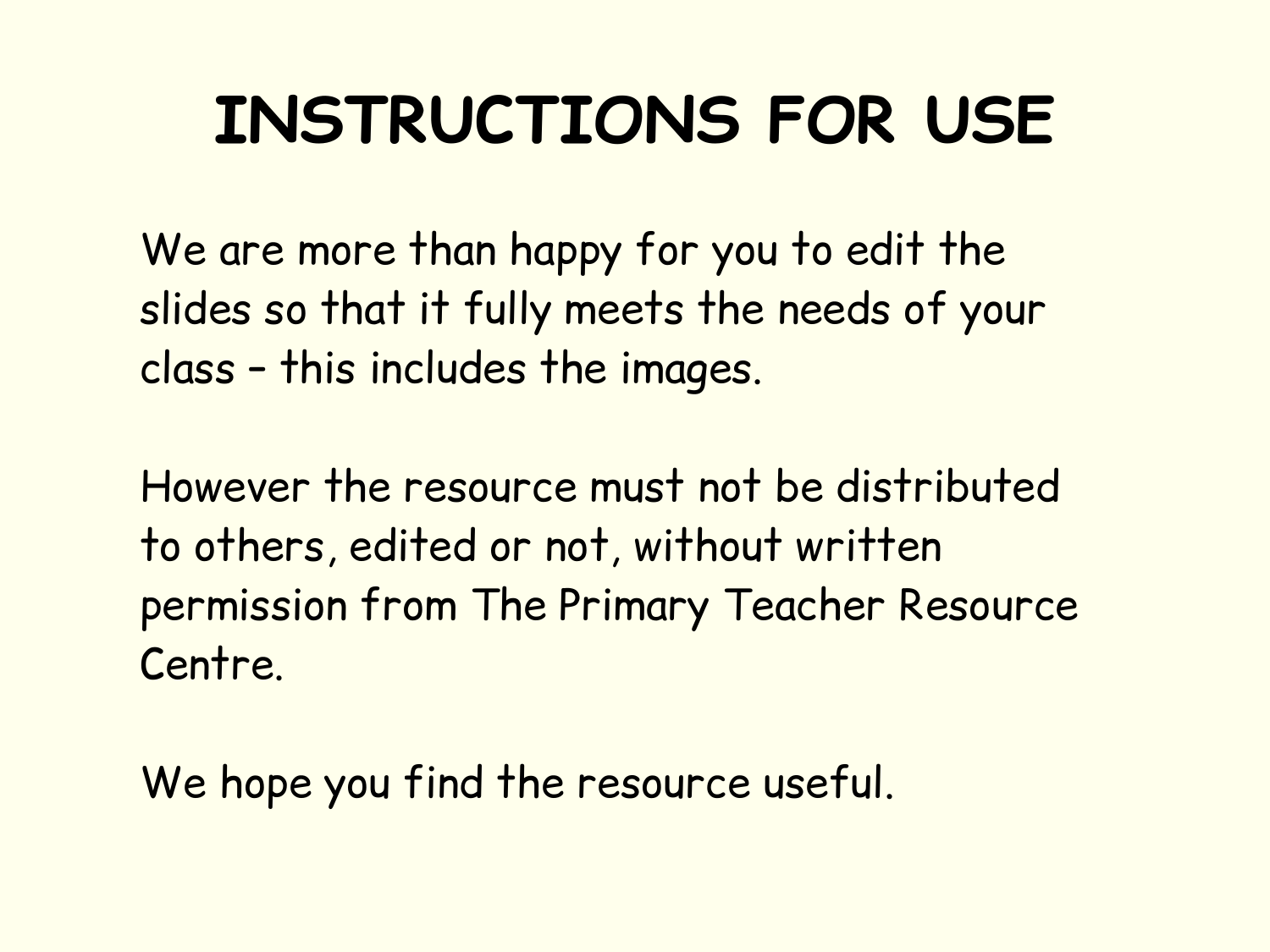

# INSTRUCTIONS FOR USE
We are more than happy for you to edit the
slides so that it fully meets the needs of your
class – this includes the images.

However the resource must not be distributed
to others, edited or not, without written
permission from The Primary Teacher Resource
Centre.

We hope you find the resource useful.